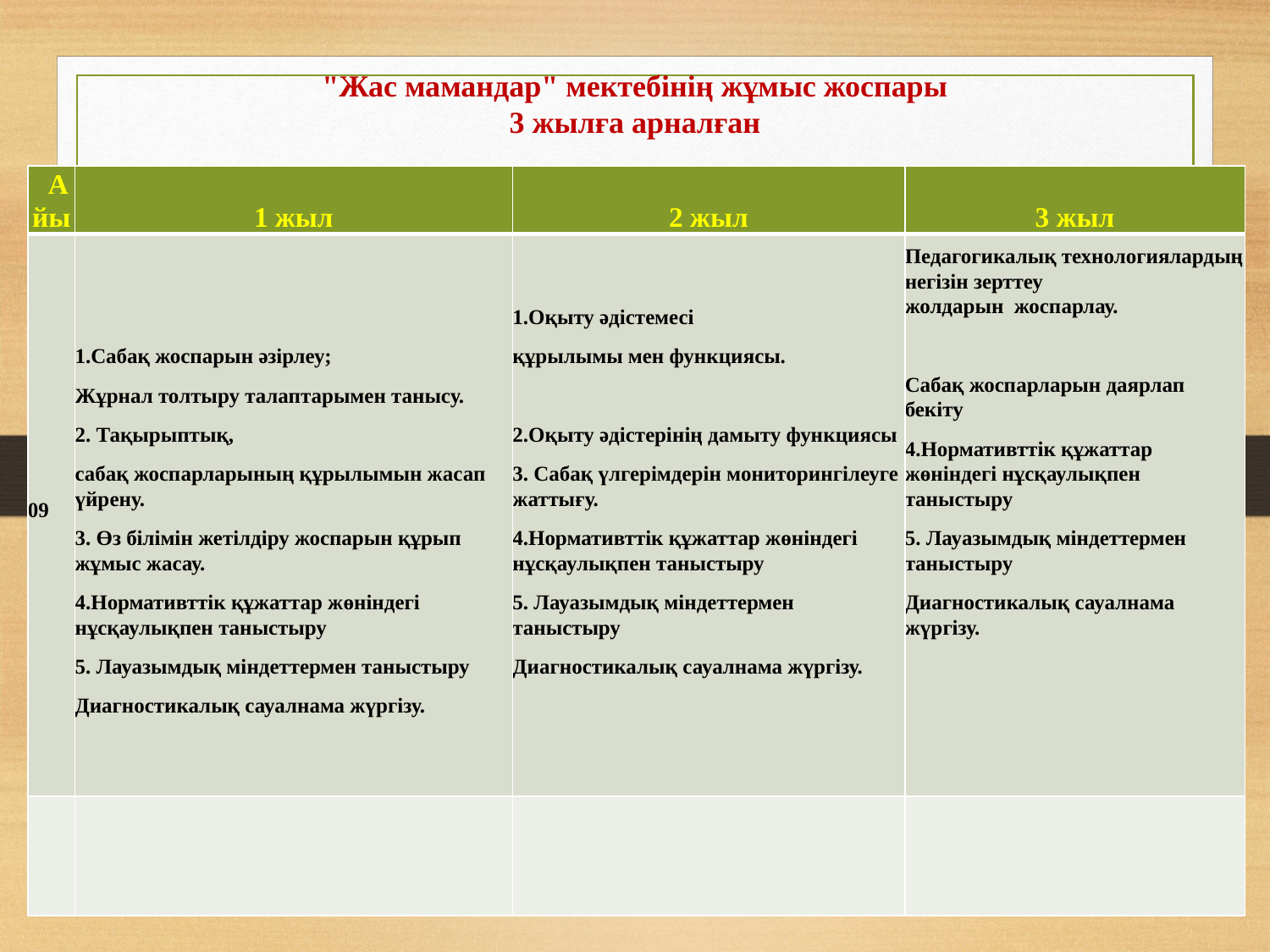

# "Жас мамандар" мектебінің жұмыс жоспары 3 жылға арналған
| Айы | 1 жыл | 2 жыл | 3 жыл |
| --- | --- | --- | --- |
| 09 | 1.Сабақ жоспарын әзірлеу; Жұрнал толтыру талаптарымен танысу. 2. Тақырыптық, сабақ жоспарларының құрылымын жасап үйрену. 3. Өз білімін жетілдіру жоспарын құрып жұмыс жасау. 4.Нормативттік құжаттар жөніндегі нұсқаулықпен таныстыру 5. Лауазымдық міндеттермен таныстыру Диагностикалық сауалнама жүргізу. | 1.Оқыту әдістемесі құрылымы мен функциясы.   2.Оқыту әдістерінің дамыту функциясы 3. Сабақ үлгерімдерін мониторингілеуге жаттығу. 4.Нормативттік құжаттар жөніндегі нұсқаулықпен таныстыру 5. Лауазымдық міндеттермен таныстыру Диагностикалық сауалнама жүргізу. | Педагогикалық технологиялардың негізін зерттеу жолдарын  жоспарлау. Сабақ жоспарларын даярлап бекіту 4.Нормативттік құжаттар жөніндегі нұсқаулықпен таныстыру 5. Лауазымдық міндеттермен таныстыру Диагностикалық сауалнама жүргізу. |
|  |  |  |  |